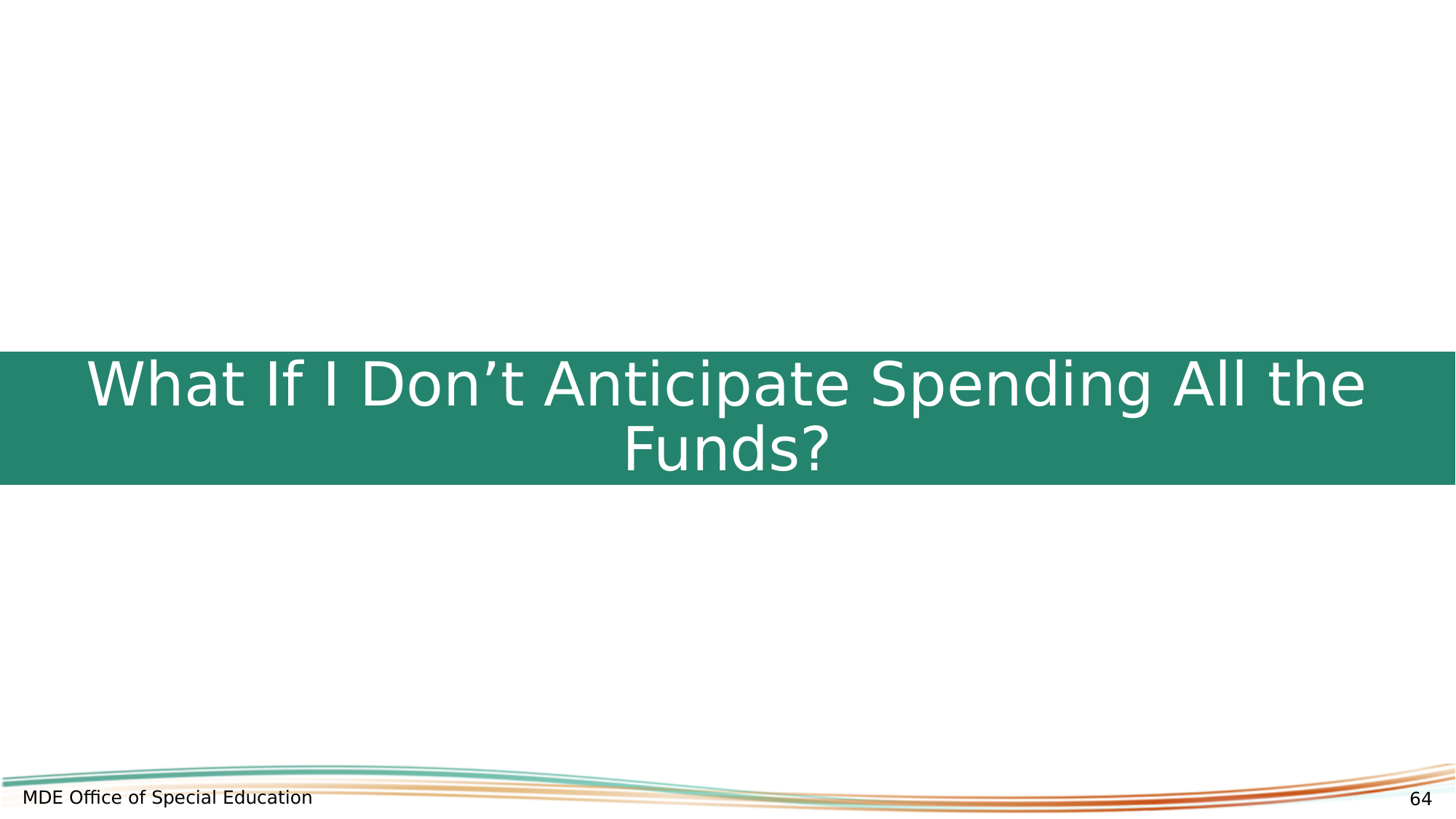

# What If I Don’t Anticipate Spending All the Funds?
MDE Office of Special Education
64